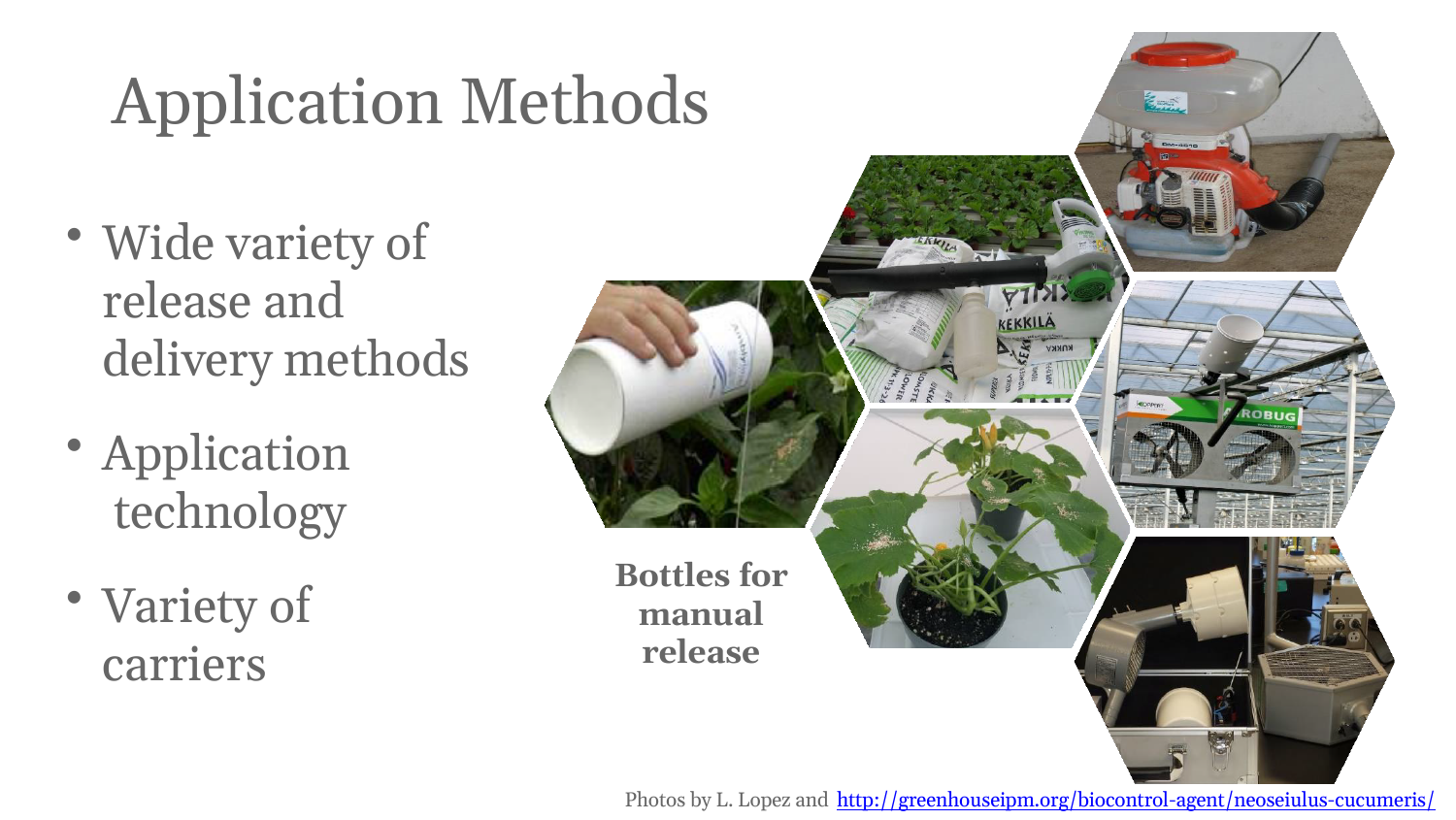

# Application Methods

Wide variety of  release and  delivery methods
Application  technology
Variety of carriers

Bottles for  manual  release
Photos by L. Lopez and http://greenhouseipm.org/biocontrol-agent/neoseiulus-cucumeris/